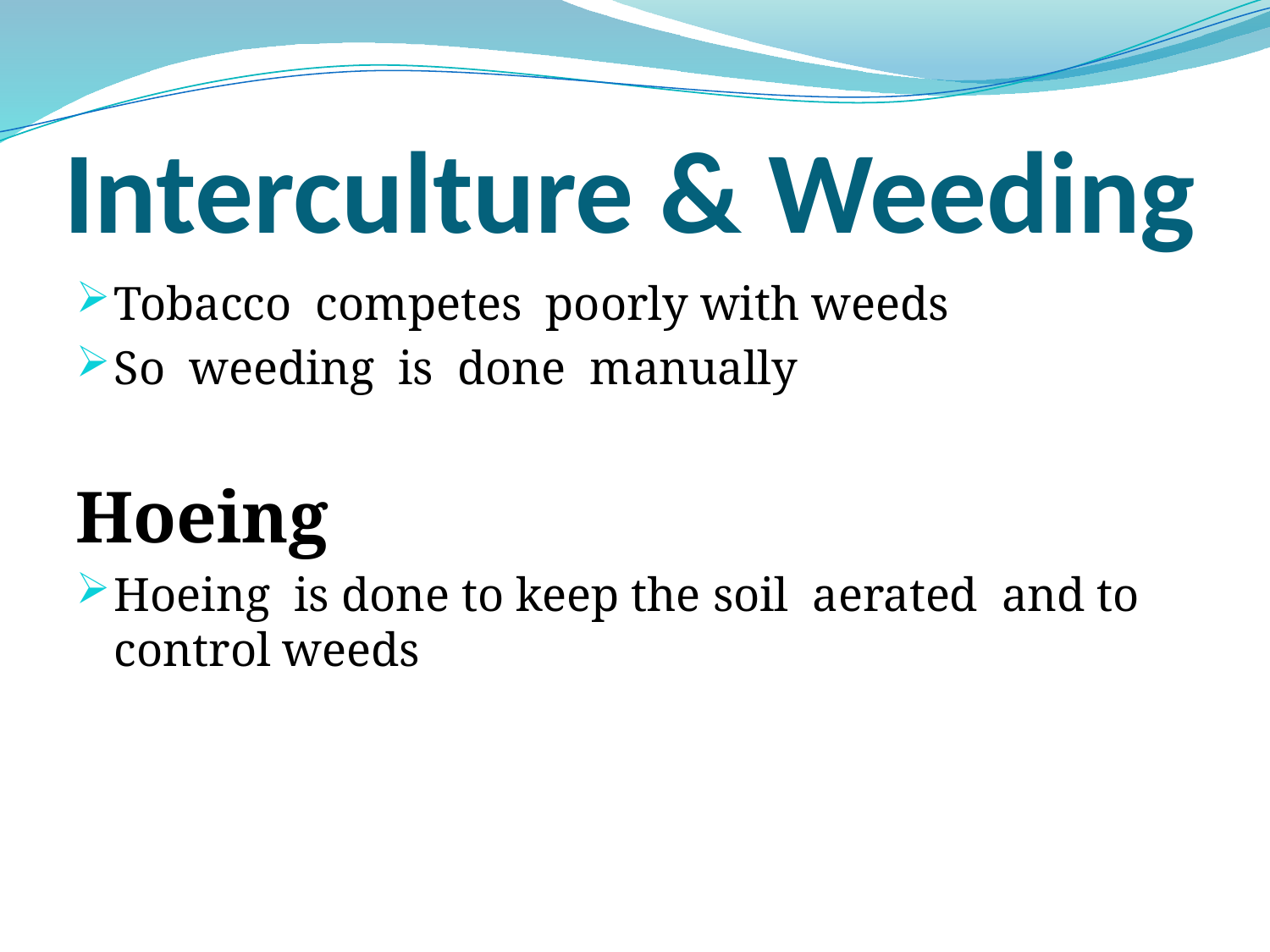

# Interculture & Weeding
Tobacco  competes  poorly with weeds
So  weeding  is  done  manually

Hoeing
Hoeing  is done to keep the soil  aerated  and to control weeds